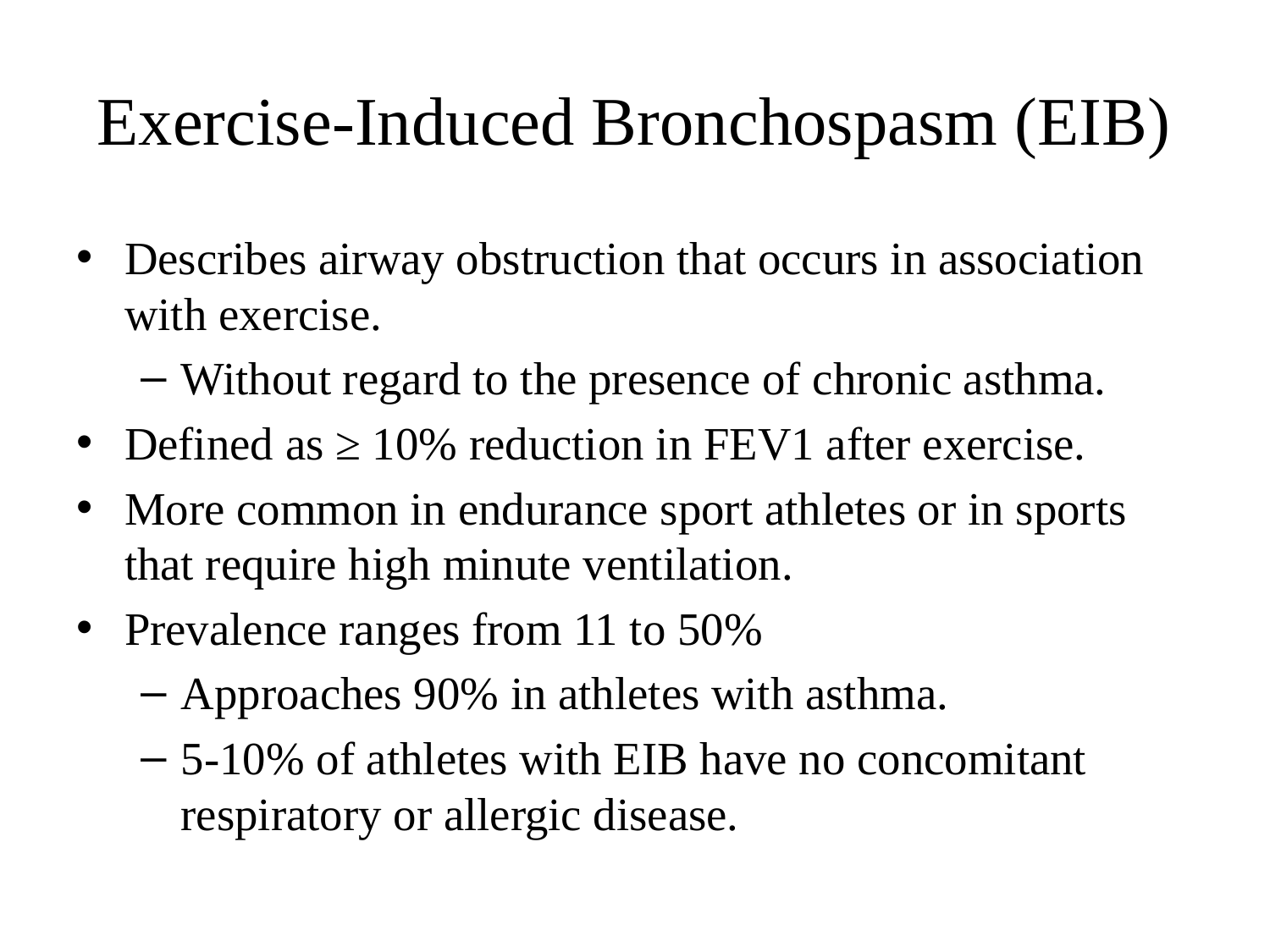

# Exercise-Induced Bronchospasm (EIB)
Describes airway obstruction that occurs in association with exercise.
Without regard to the presence of chronic asthma.
Defined as ≥ 10% reduction in FEV1 after exercise.
More common in endurance sport athletes or in sports that require high minute ventilation.
Prevalence ranges from 11 to 50%
Approaches 90% in athletes with asthma.
5-10% of athletes with EIB have no concomitant respiratory or allergic disease.